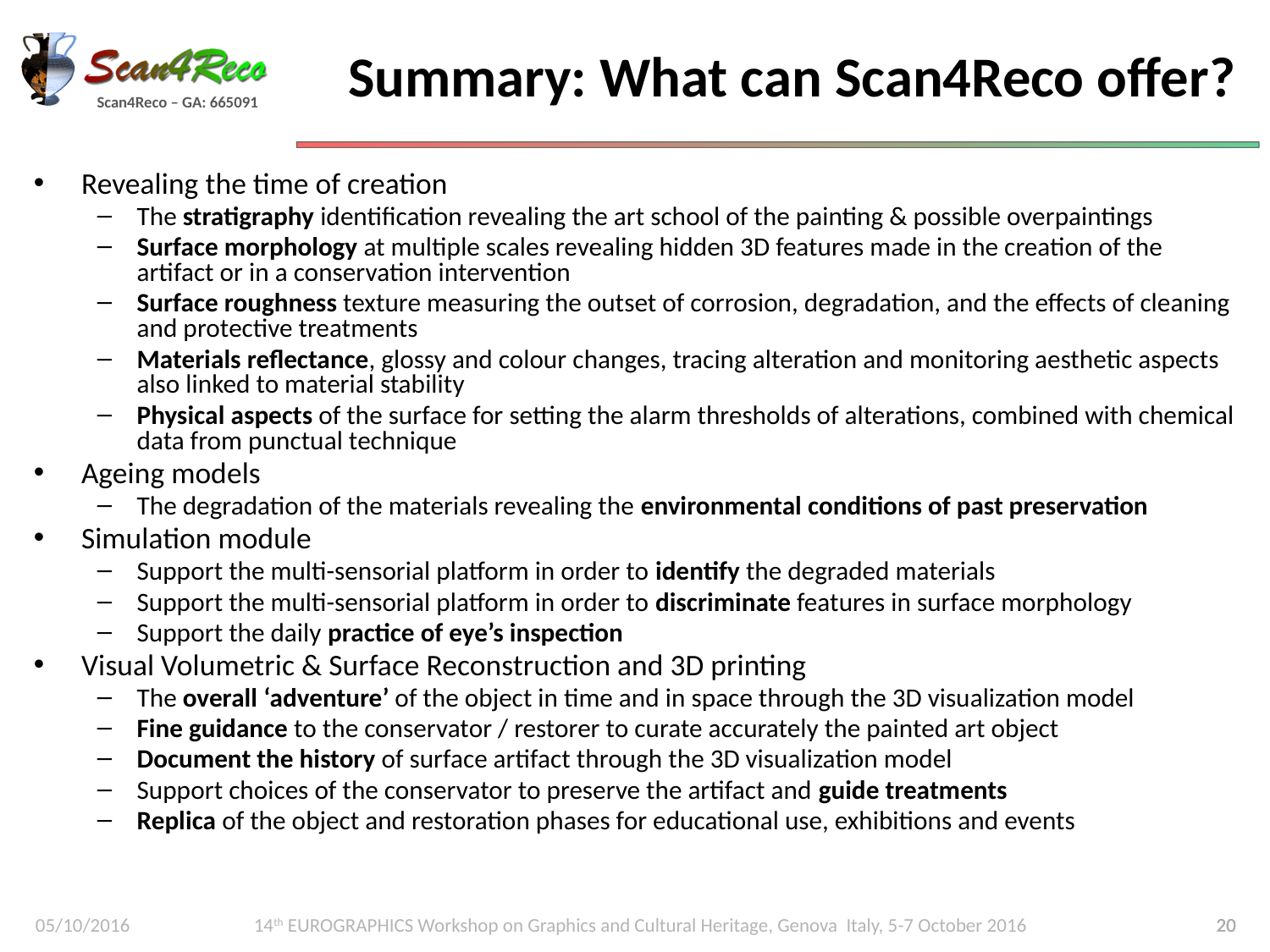

Summary: What can Scan4Reco offer?
Revealing the time of creation
The stratigraphy identification revealing the art school of the painting & possible overpaintings
Surface morphology at multiple scales revealing hidden 3D features made in the creation of the artifact or in a conservation intervention
Surface roughness texture measuring the outset of corrosion, degradation, and the effects of cleaning and protective treatments
Materials reflectance, glossy and colour changes, tracing alteration and monitoring aesthetic aspects also linked to material stability
Physical aspects of the surface for setting the alarm thresholds of alterations, combined with chemical data from punctual technique
Ageing models
The degradation of the materials revealing the environmental conditions of past preservation
Simulation module
Support the multi-sensorial platform in order to identify the degraded materials
Support the multi-sensorial platform in order to discriminate features in surface morphology
Support the daily practice of eye’s inspection
Visual Volumetric & Surface Reconstruction and 3D printing
The overall ‘adventure’ of the object in time and in space through the 3D visualization model
Fine guidance to the conservator / restorer to curate accurately the painted art object
Document the history of surface artifact through the 3D visualization model
Support choices of the conservator to preserve the artifact and guide treatments
Replica of the object and restoration phases for educational use, exhibitions and events
05/10/2016
14th EUROGRAPHICS Workshop on Graphics and Cultural Heritage, Genova  Italy, 5-7 October 2016
20
20